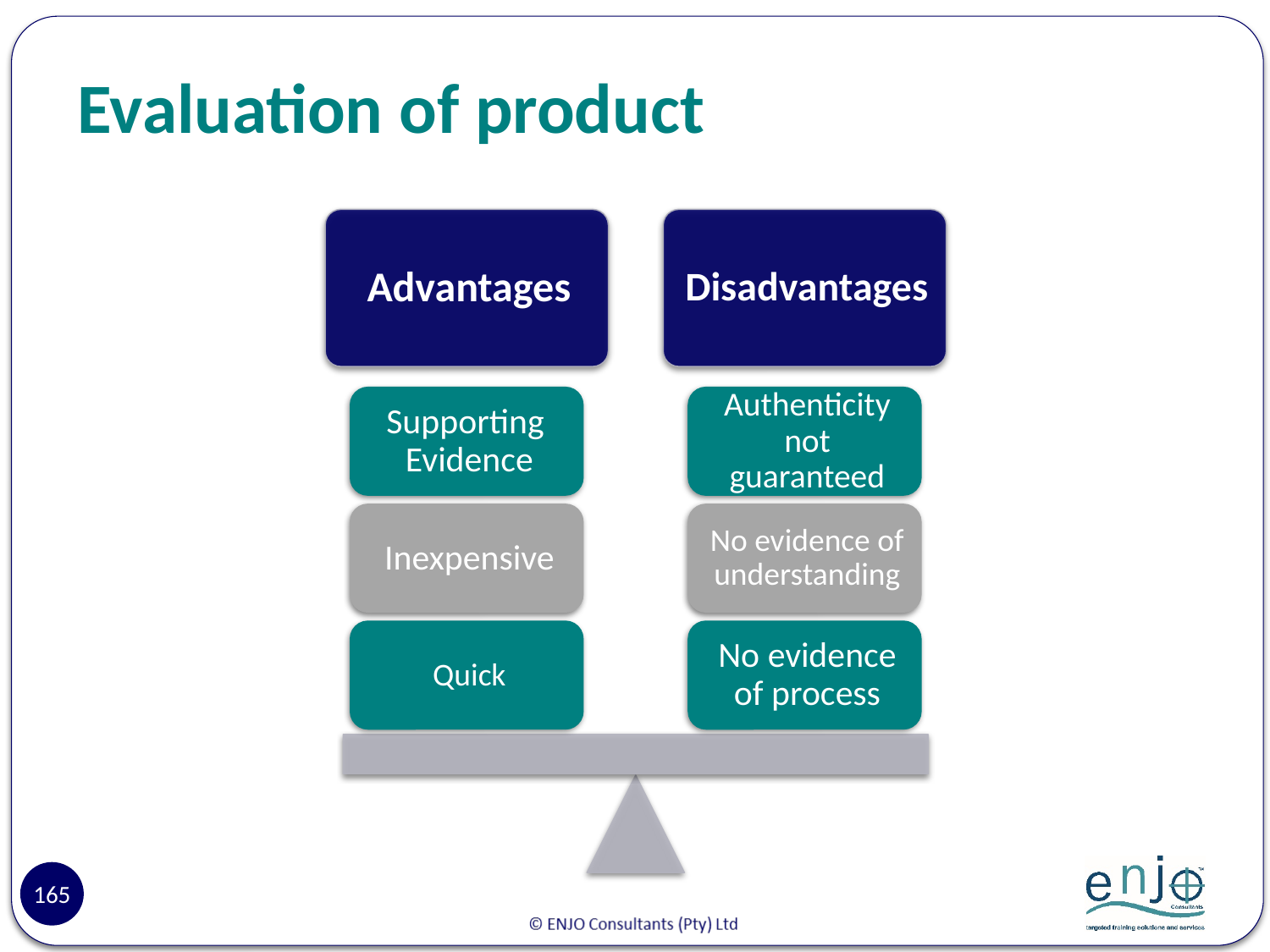

# Evaluation of product
Advantages
Disadvantages
No evidence of process
No evidence of understanding
Authenticity not guaranteed
Quick
Inexpensive
Supporting  Evidence
165